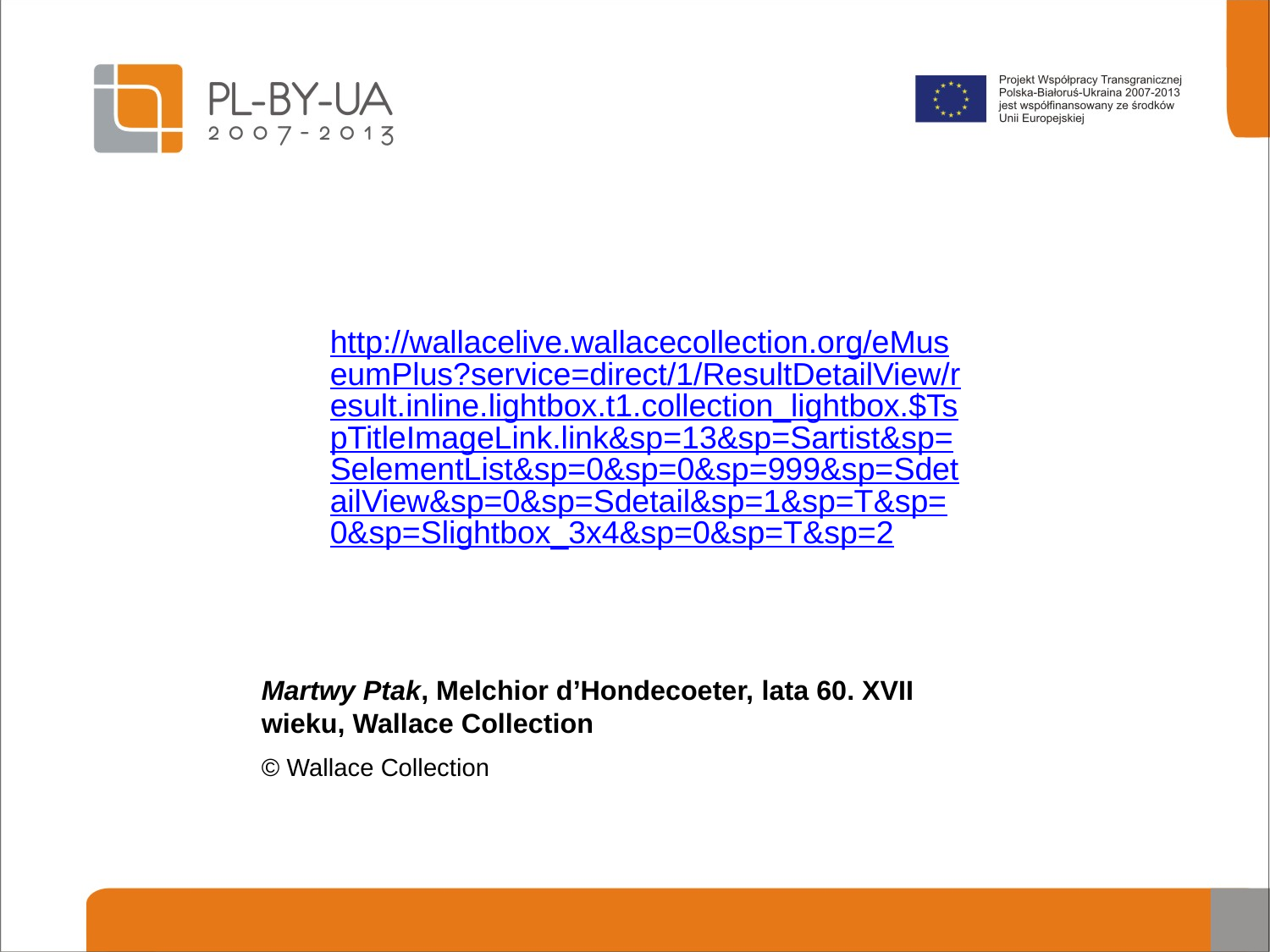

http://wallacelive.wallacecollection.org/eMuseumPlus?service=direct/1/ResultDetailView/result.inline.lightbox.t1.collection_lightbox.$TspTitleImageLink.link&sp=13&sp=Sartist&sp=SelementList&sp=0&sp=0&sp=999&sp=SdetailView&sp=0&sp=Sdetail&sp=1&sp=T&sp=0&sp=Slightbox_3x4&sp=0&sp=T&sp=2

# Martwy Ptak, Melchior d’Hondecoeter, lata 60. XVII wieku, Wallace Collection
© Wallace Collection